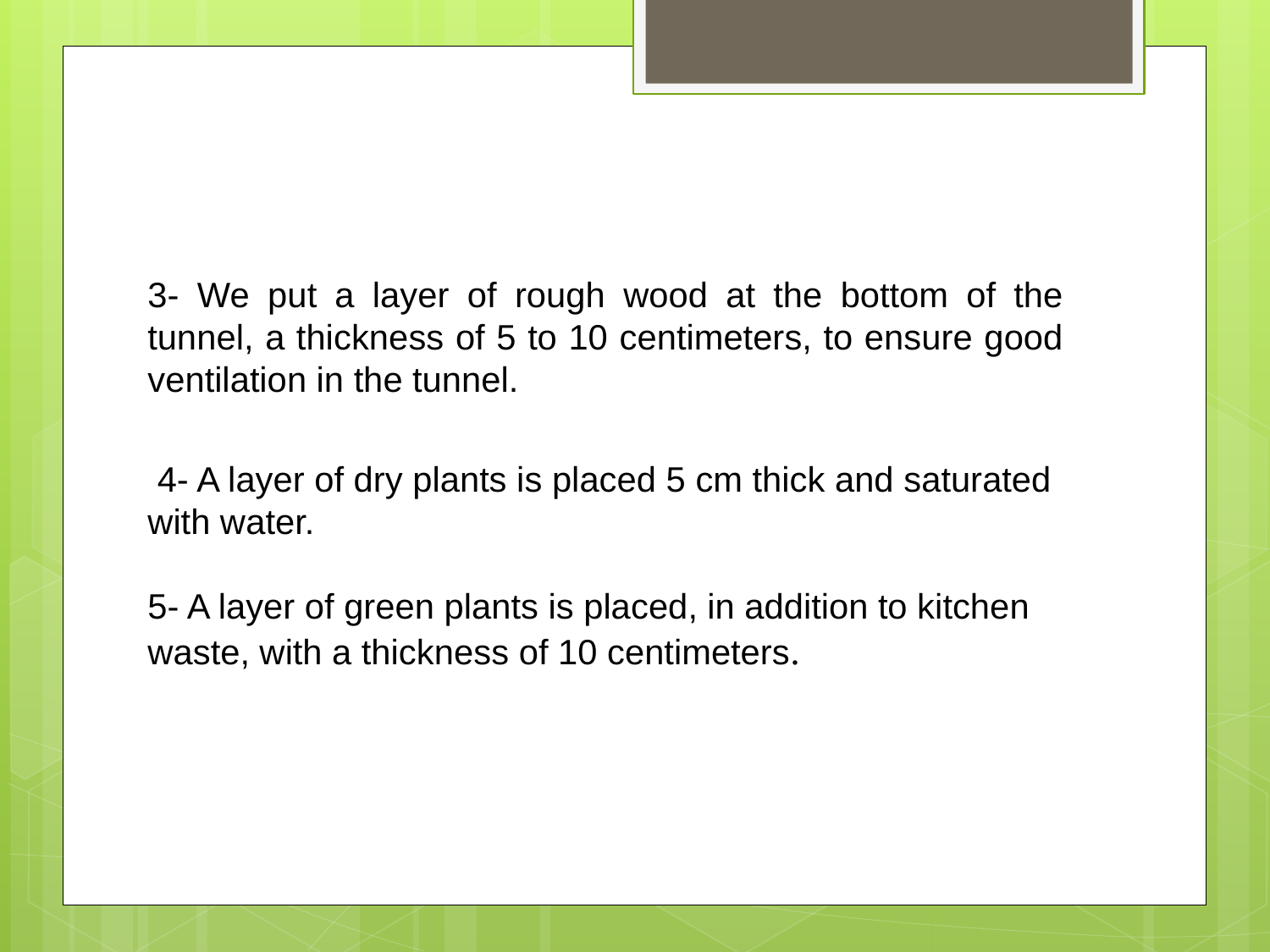

#
3- We put a layer of rough wood at the bottom of the tunnel, a thickness of 5 to 10 centimeters, to ensure good ventilation in the tunnel.

 4- A layer of dry plants is placed 5 cm thick and saturated with water.
 
5- A layer of green plants is placed, in addition to kitchen waste, with a thickness of 10 centimeters.